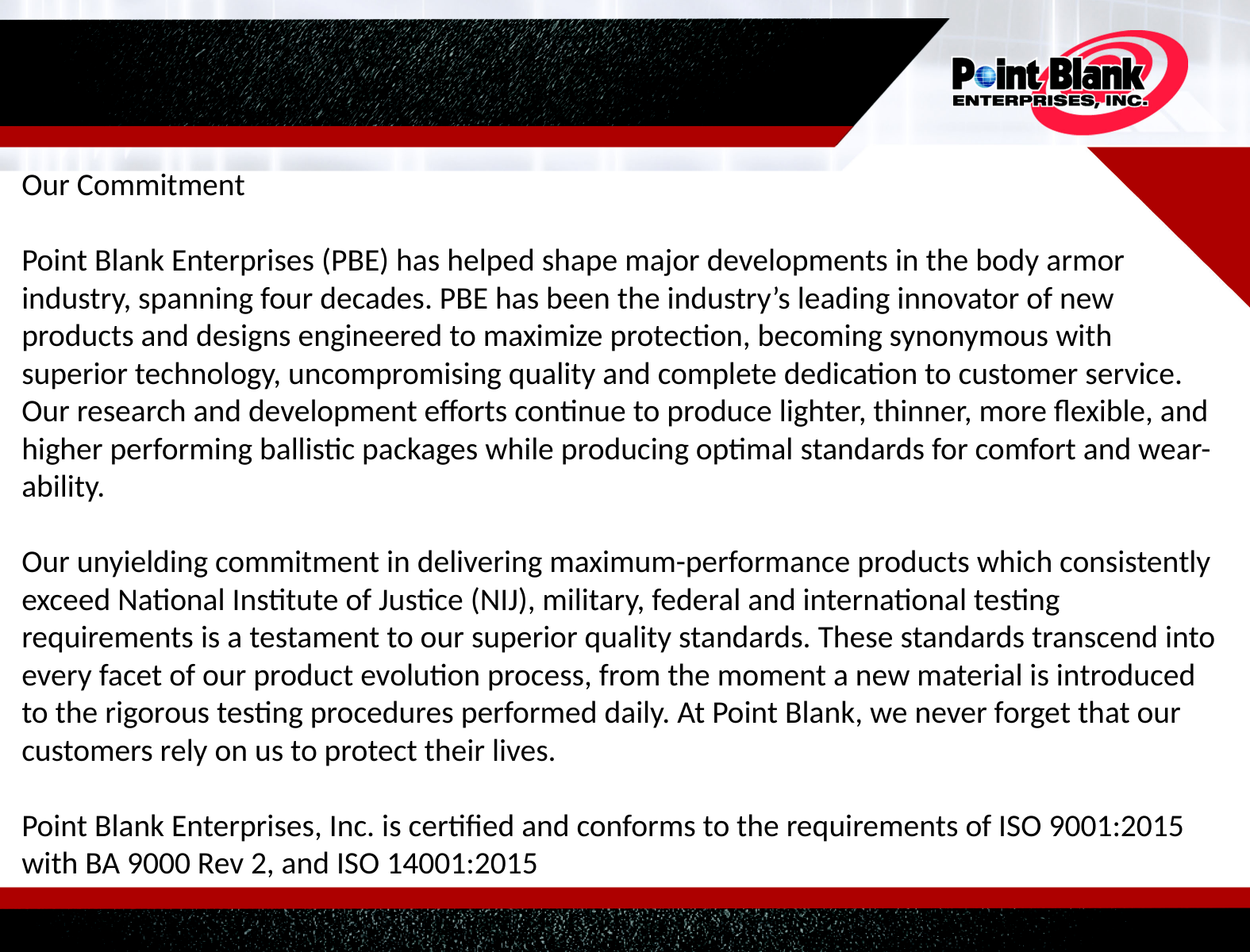

#
Our Commitment

Point Blank Enterprises (PBE) has helped shape major developments in the body armor industry, spanning four decades. PBE has been the industry’s leading innovator of new products and designs engineered to maximize protection, becoming synonymous with superior technology, uncompromising quality and complete dedication to customer service. Our research and development efforts continue to produce lighter, thinner, more flexible, and higher performing ballistic packages while producing optimal standards for comfort and wear-ability.

Our unyielding commitment in delivering maximum-performance products which consistently exceed National Institute of Justice (NIJ), military, federal and international testing requirements is a testament to our superior quality standards. These standards transcend into every facet of our product evolution process, from the moment a new material is introduced to the rigorous testing procedures performed daily. At Point Blank, we never forget that our customers rely on us to protect their lives.

Point Blank Enterprises, Inc. is certified and conforms to the requirements of ISO 9001:2015 with BA 9000 Rev 2, and ISO 14001:2015